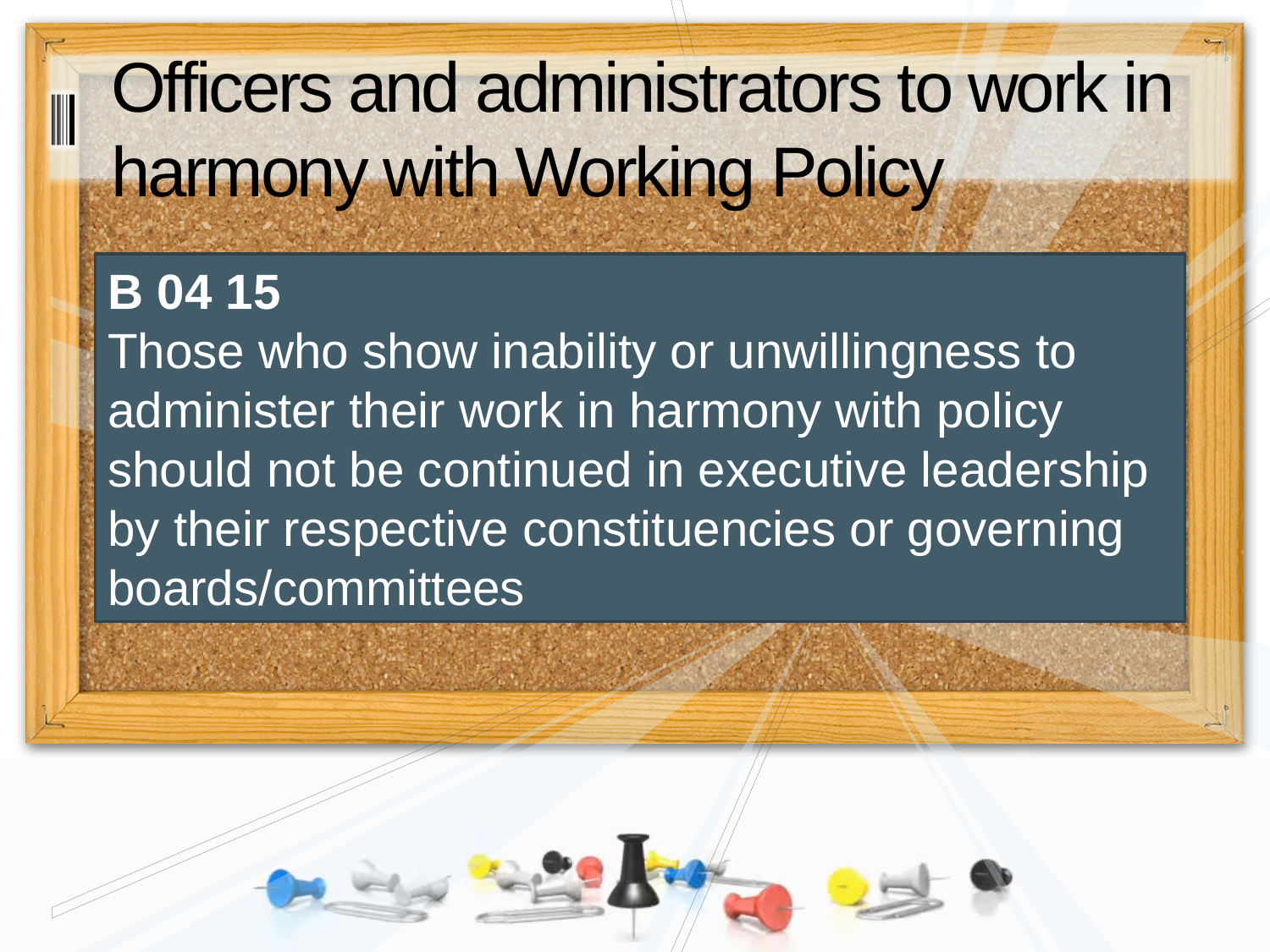

# Officers and administrators to work in harmony with Working Policy

B 04 15
Those who show inability or unwillingness to administer their work in harmony with policy should not be continued in executive leadership by their respective constituencies or governing boards/committees